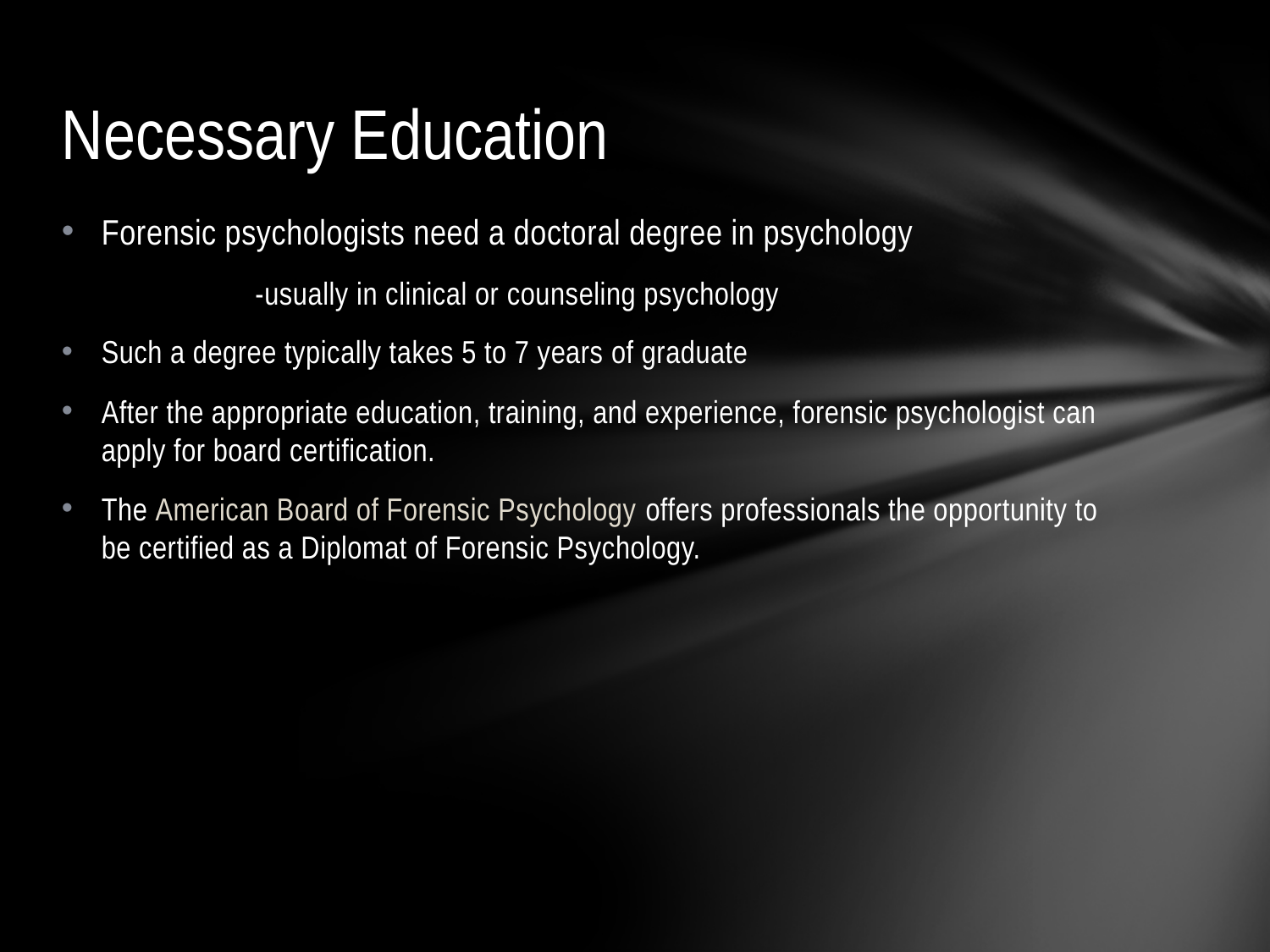

# Necessary Education
Forensic psychologists need a doctoral degree in psychology
                         -usually in clinical or counseling psychology
Such a degree typically takes 5 to 7 years of graduate
After the appropriate education, training, and experience, forensic psychologist can apply for board certification.
The American Board of Forensic Psychology offers professionals the opportunity to be certified as a Diplomat of Forensic Psychology.